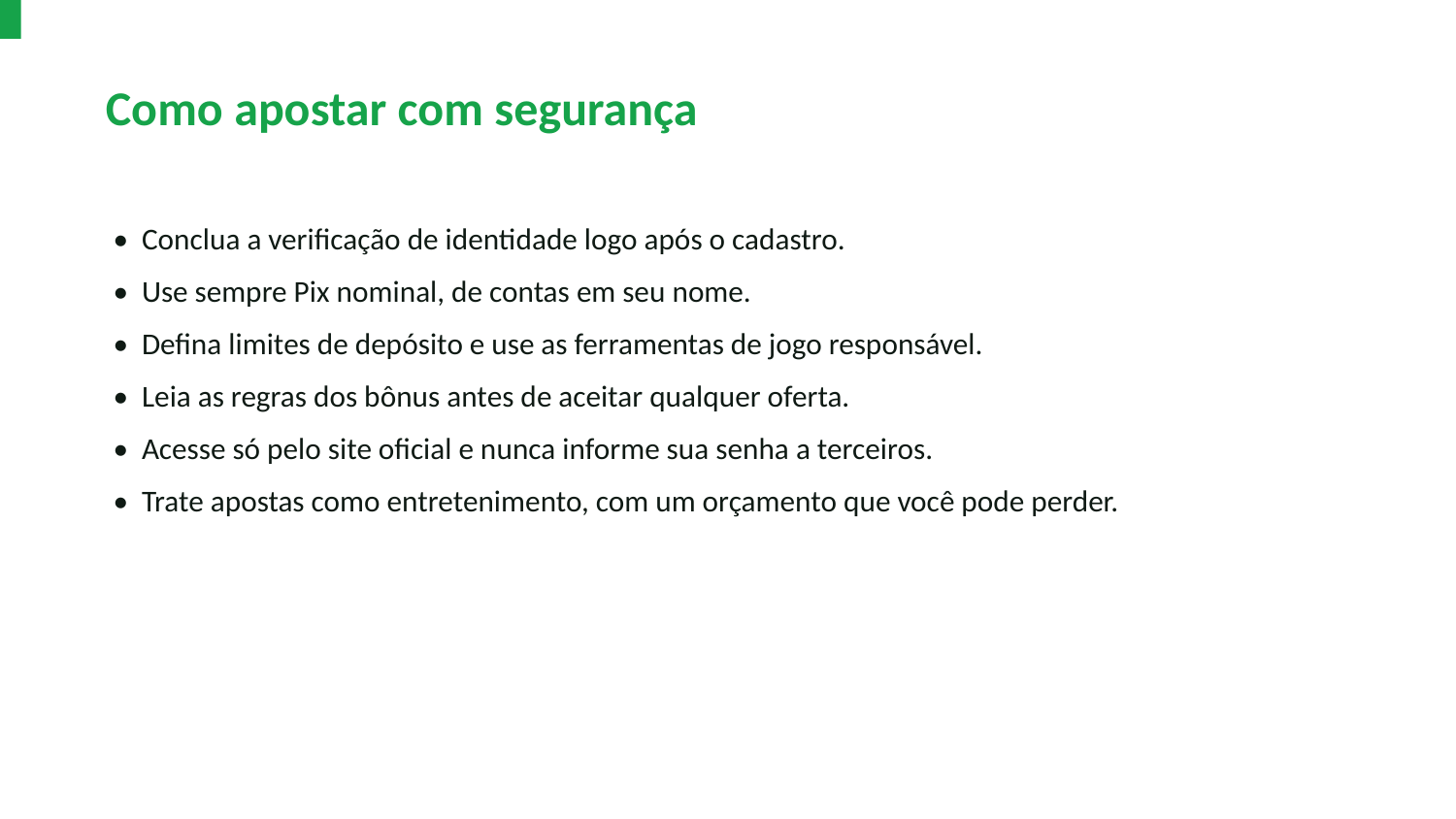

Como apostar com segurança
•  Conclua a verificação de identidade logo após o cadastro.
•  Use sempre Pix nominal, de contas em seu nome.
•  Defina limites de depósito e use as ferramentas de jogo responsável.
•  Leia as regras dos bônus antes de aceitar qualquer oferta.
•  Acesse só pelo site oficial e nunca informe sua senha a terceiros.
•  Trate apostas como entretenimento, com um orçamento que você pode perder.